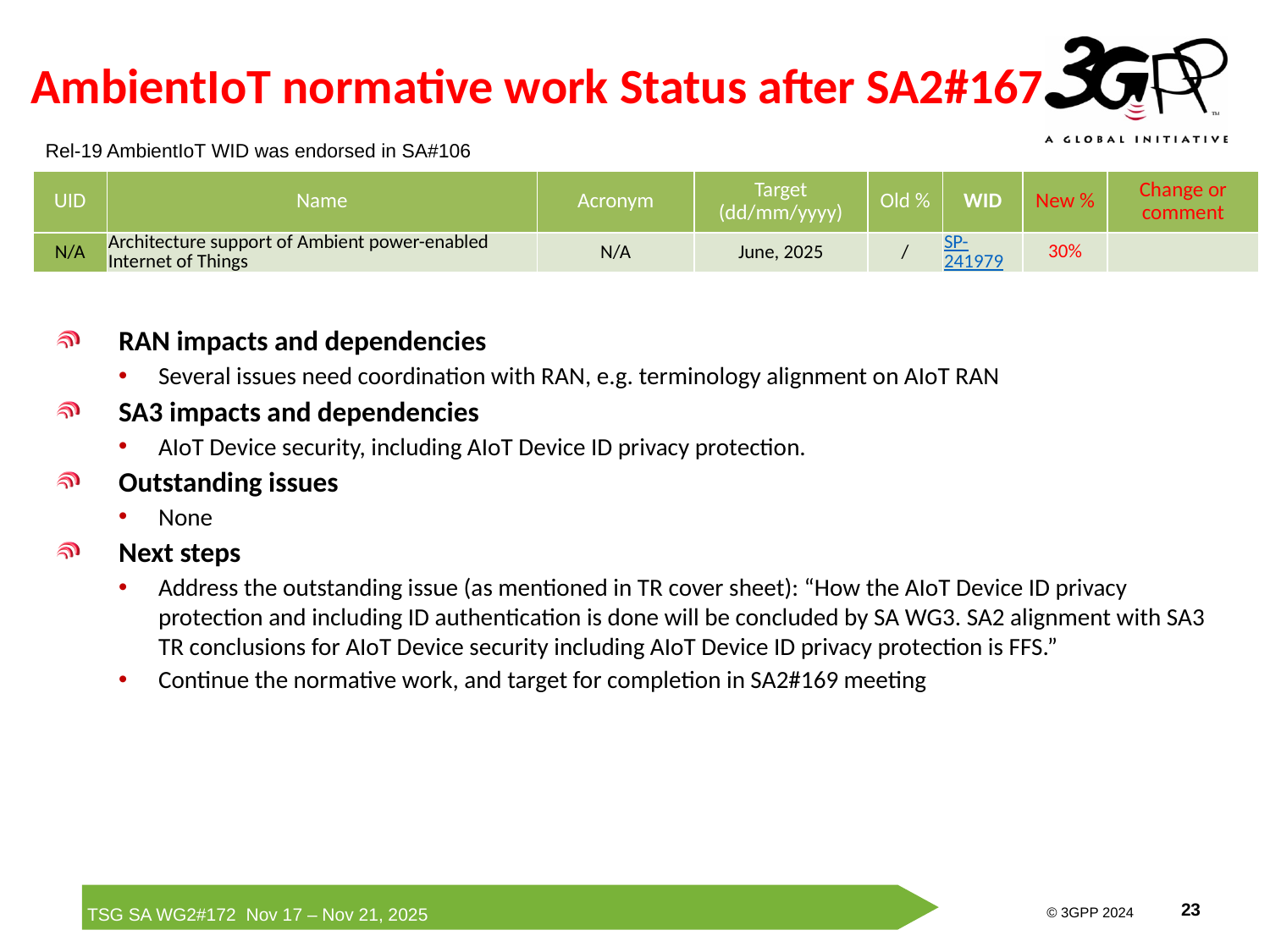

# AmbientIoT normative work Status after SA2#167
Rel-19 AmbientIoT WID was endorsed in SA#106
| UID | Name | Acronym | Target (dd/mm/yyyy) | Old % | WID | New % | Change or comment |
| --- | --- | --- | --- | --- | --- | --- | --- |
| N/A | Architecture support of Ambient power-enabled Internet of Things | N/A | June, 2025 | / | SP-241979 | 30% |  |
RAN impacts and dependencies
Several issues need coordination with RAN, e.g. terminology alignment on AIoT RAN
SA3 impacts and dependencies
AIoT Device security, including AIoT Device ID privacy protection.
Outstanding issues
None
Next steps
Address the outstanding issue (as mentioned in TR cover sheet): “How the AIoT Device ID privacy protection and including ID authentication is done will be concluded by SA WG3. SA2 alignment with SA3 TR conclusions for AIoT Device security including AIoT Device ID privacy protection is FFS.”
Continue the normative work, and target for completion in SA2#169 meeting